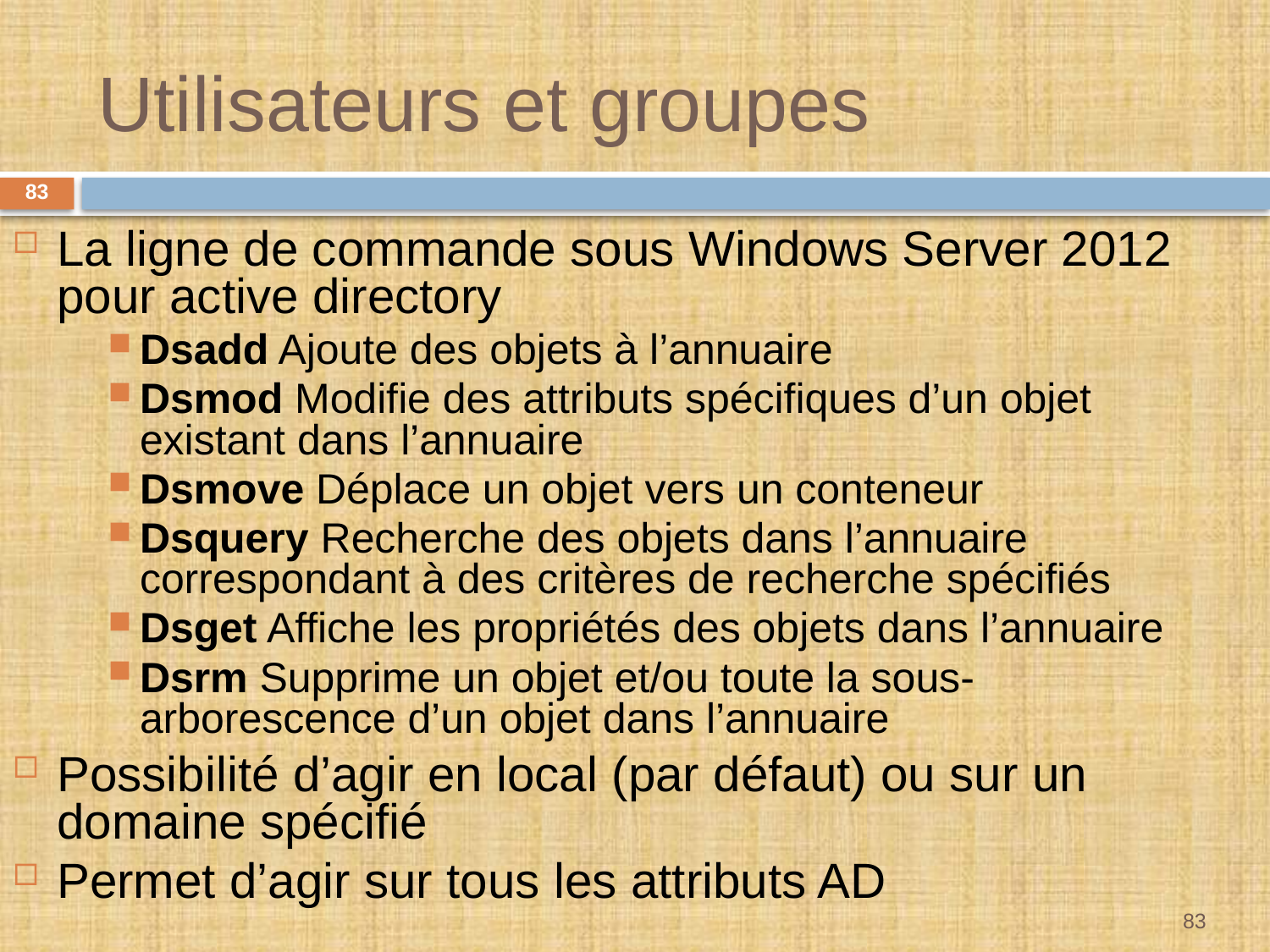

# Utilisateurs et groupes
83
La ligne de commande sous Windows Server 2012 pour active directory
Dsadd Ajoute des objets à l’annuaire
Dsmod Modifie des attributs spécifiques d’un objet existant dans l’annuaire
Dsmove Déplace un objet vers un conteneur
Dsquery Recherche des objets dans l’annuaire correspondant à des critères de recherche spécifiés
Dsget Affiche les propriétés des objets dans l’annuaire
Dsrm Supprime un objet et/ou toute la sous-arborescence d’un objet dans l’annuaire
Possibilité d’agir en local (par défaut) ou sur un domaine spécifié
Permet d’agir sur tous les attributs AD

83